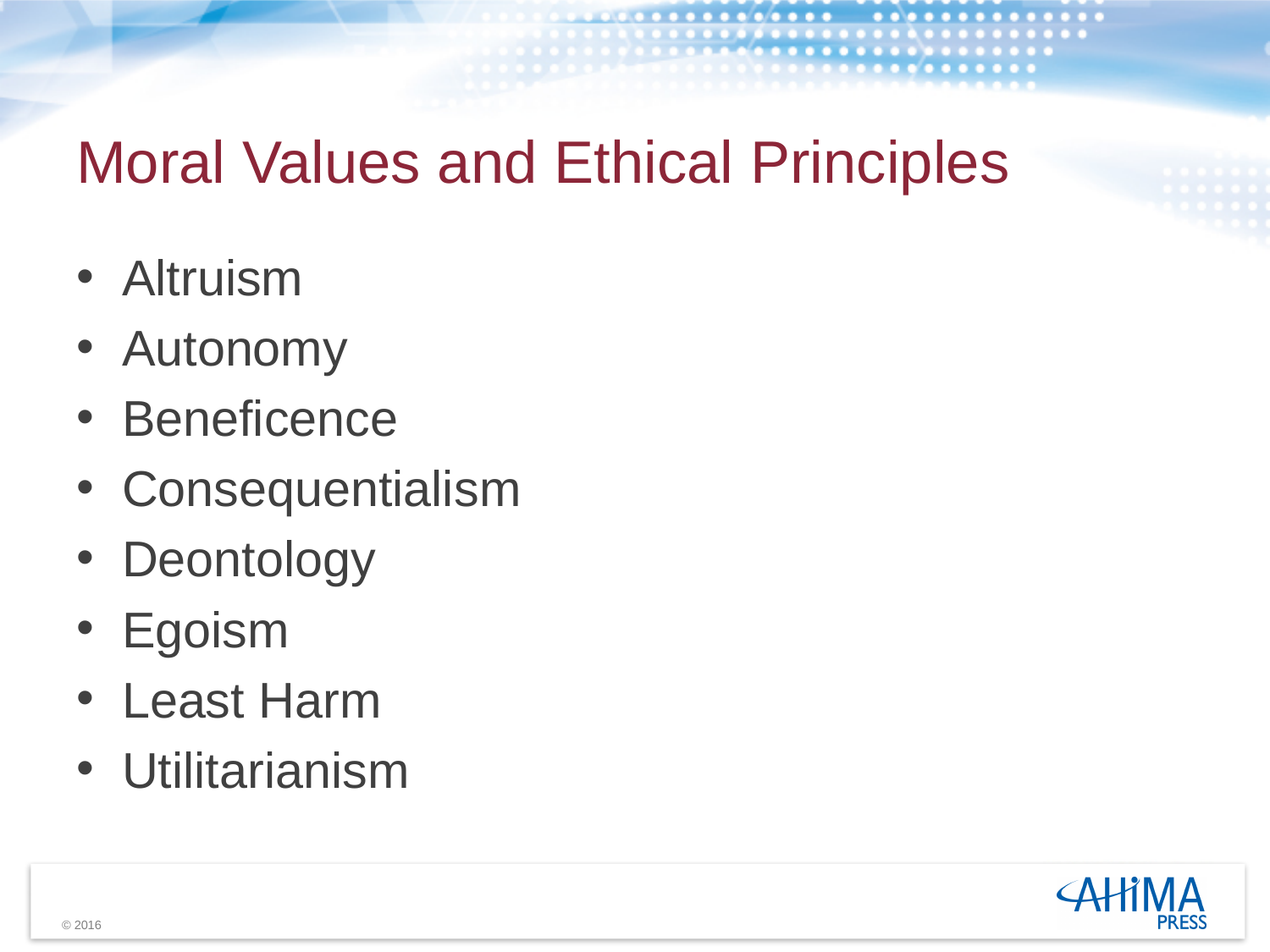

# Moral Values and Ethical Principles
Altruism
Autonomy
Beneficence
Consequentialism
Deontology
Egoism
Least Harm
Utilitarianism